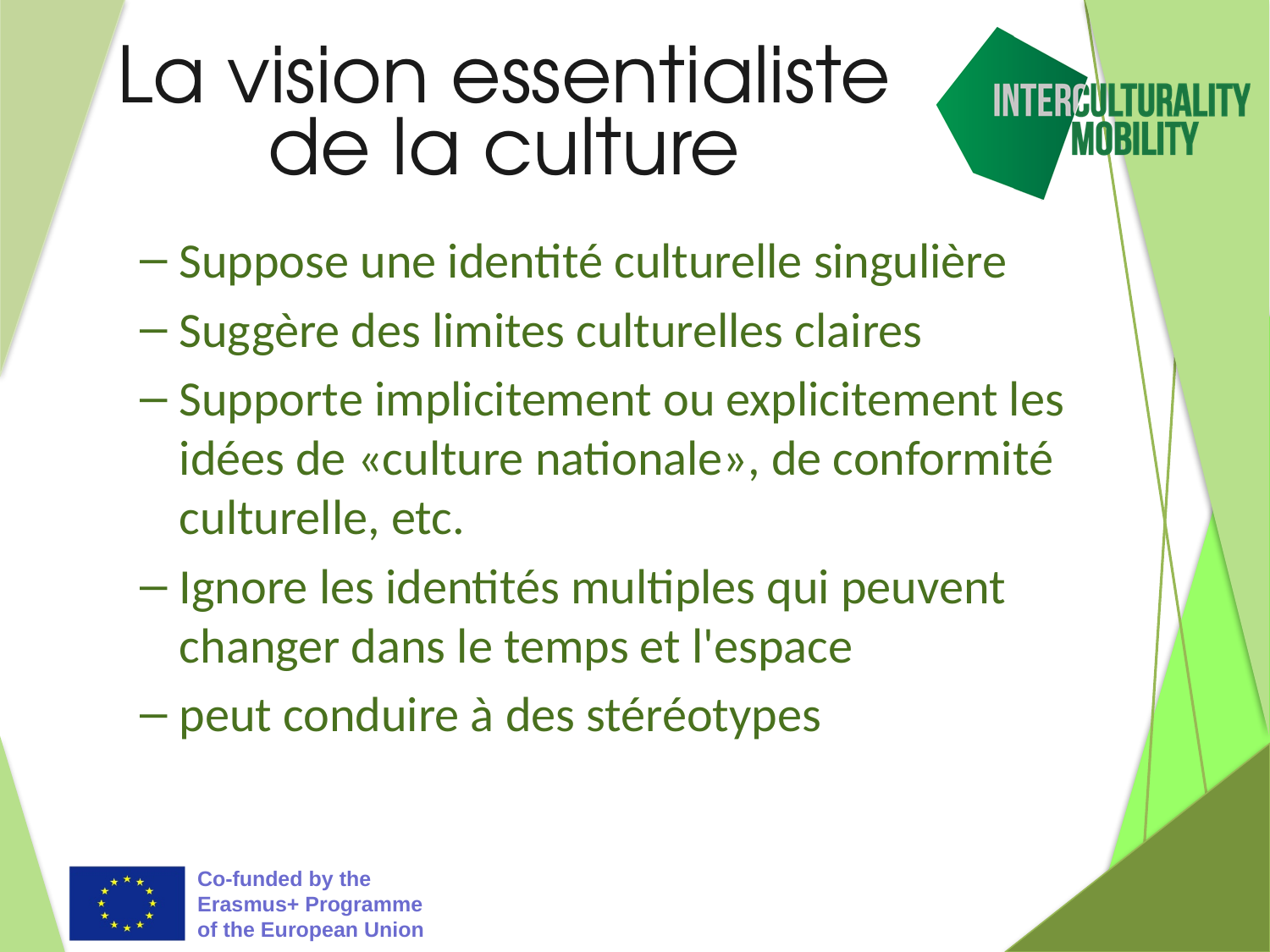

# La vision essentialiste de la culture
Suppose une identité culturelle singulière
Suggère des limites culturelles claires
Supporte implicitement ou explicitement les idées de «culture nationale», de conformité culturelle, etc.
Ignore les identités multiples qui peuvent changer dans le temps et l'espace
peut conduire à des stéréotypes